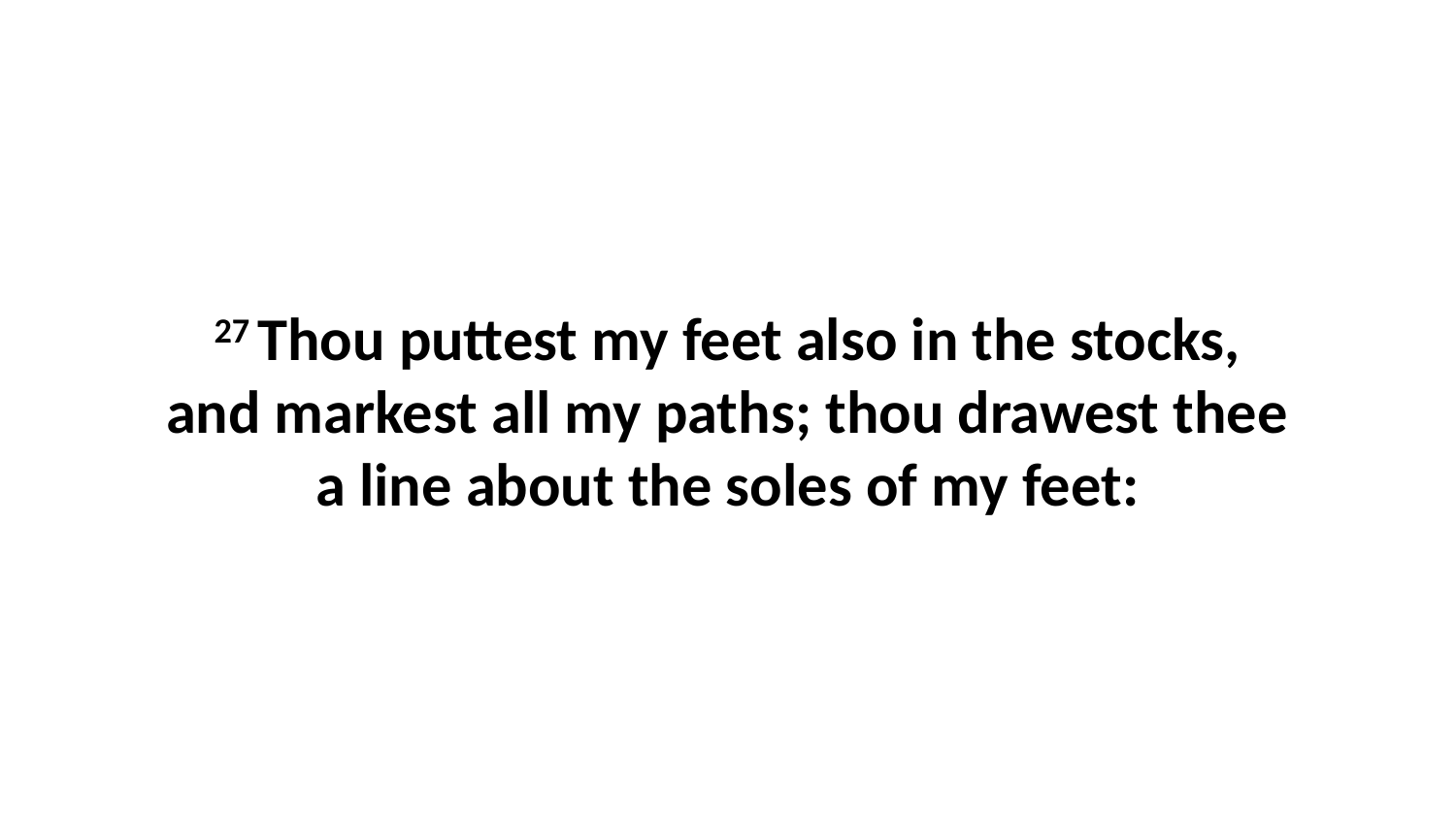

27 Thou puttest my feet also in the stocks, and markest all my paths; thou drawest thee a line about the soles of my feet: